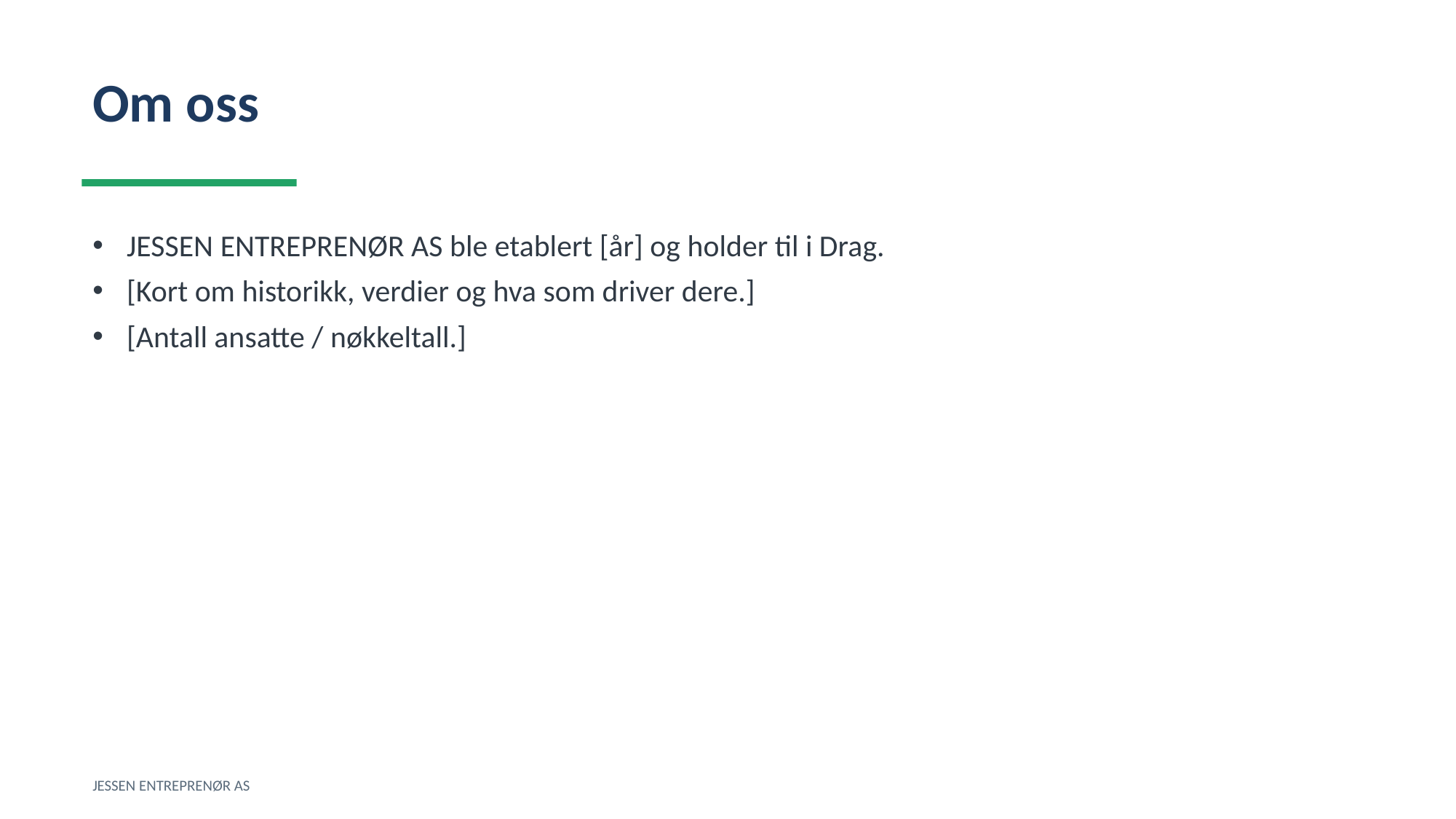

Om oss

JESSEN ENTREPRENØR AS ble etablert [år] og holder til i Drag.
[Kort om historikk, verdier og hva som driver dere.]
[Antall ansatte / nøkkeltall.]
JESSEN ENTREPRENØR AS